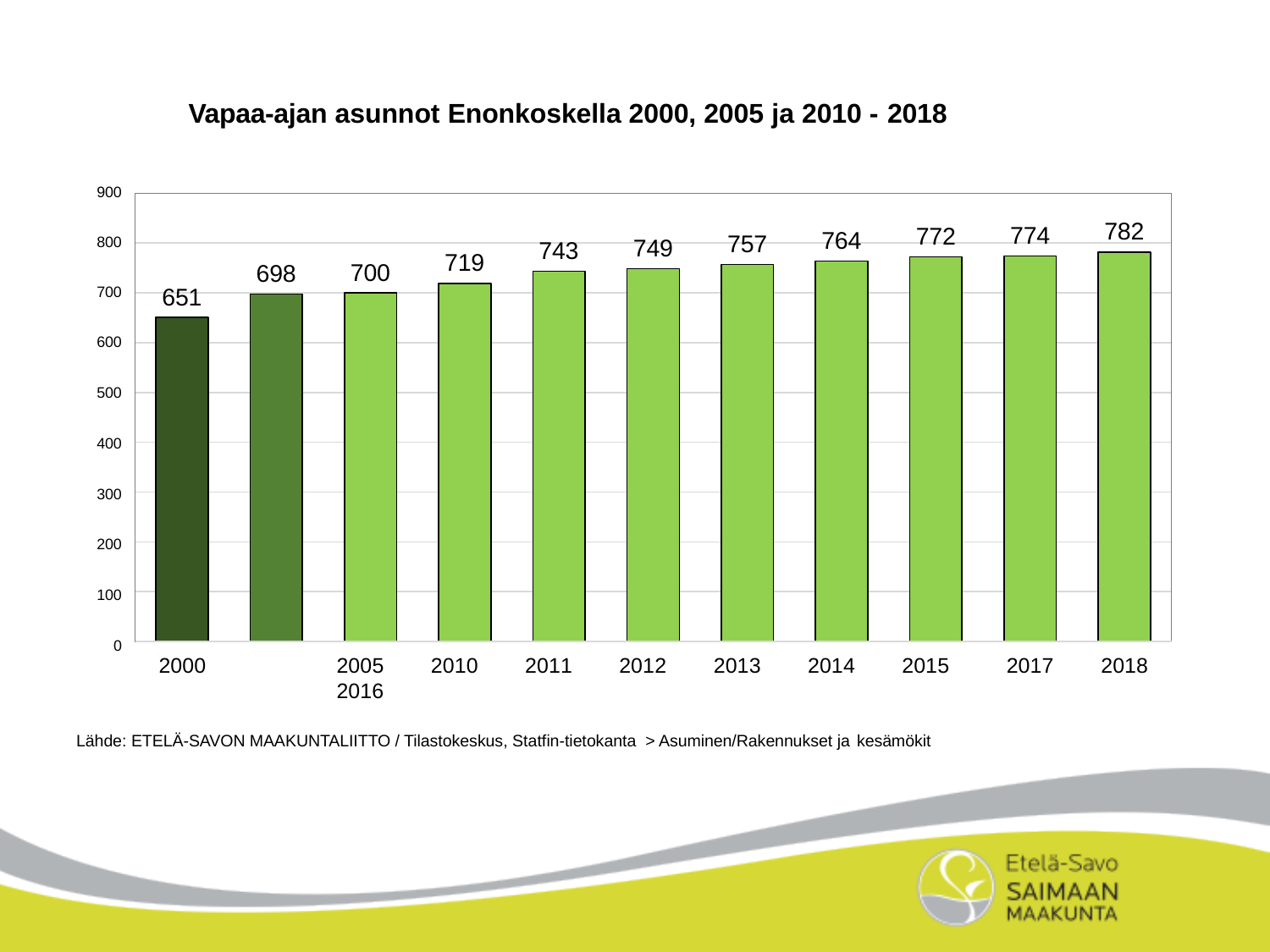

Vapaa-ajan asunnot Enonkoskella 2000, 2005 ja 2010 - 2018
900

782
774
772
764
757
749
800
743

719

700

698

651
700

600

500

400

300

200

100

0

2000	2005	2010	2011	2012	2013	2014	2015	2016

Lähde: ETELÄ-SAVON MAAKUNTALIITTO / Tilastokeskus, Statfin-tietokanta  > Asuminen/Rakennukset ja kesämökit
2017
2018